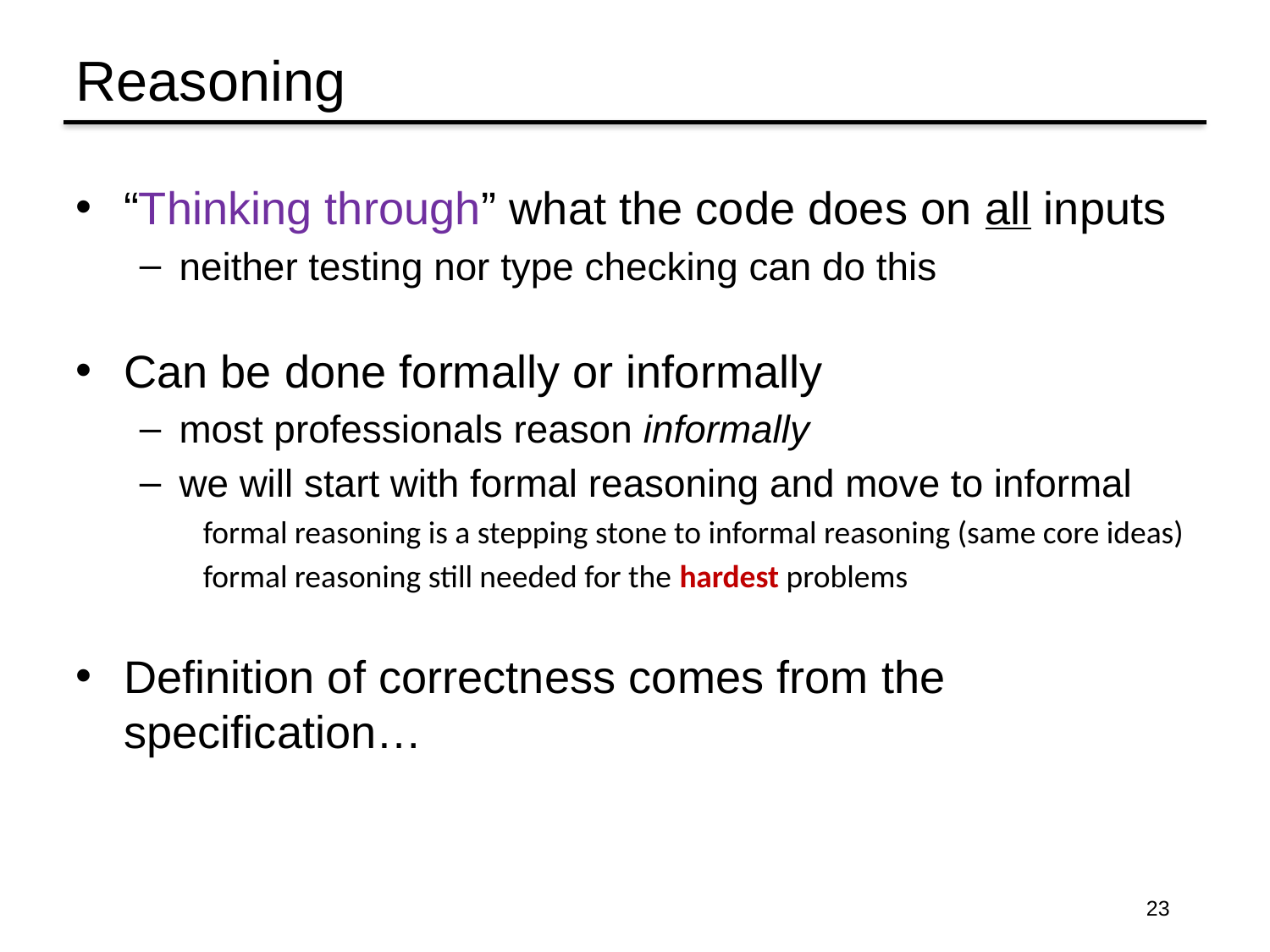

# Reasoning
“Thinking through” what the code does on all inputs
neither testing nor type checking can do this

Can be done formally or informally
most professionals reason informally
we will start with formal reasoning and move to informal
formal reasoning is a stepping stone to informal reasoning (same core ideas)
formal reasoning still needed for the hardest problems

Definition of correctness comes from the specification…
23